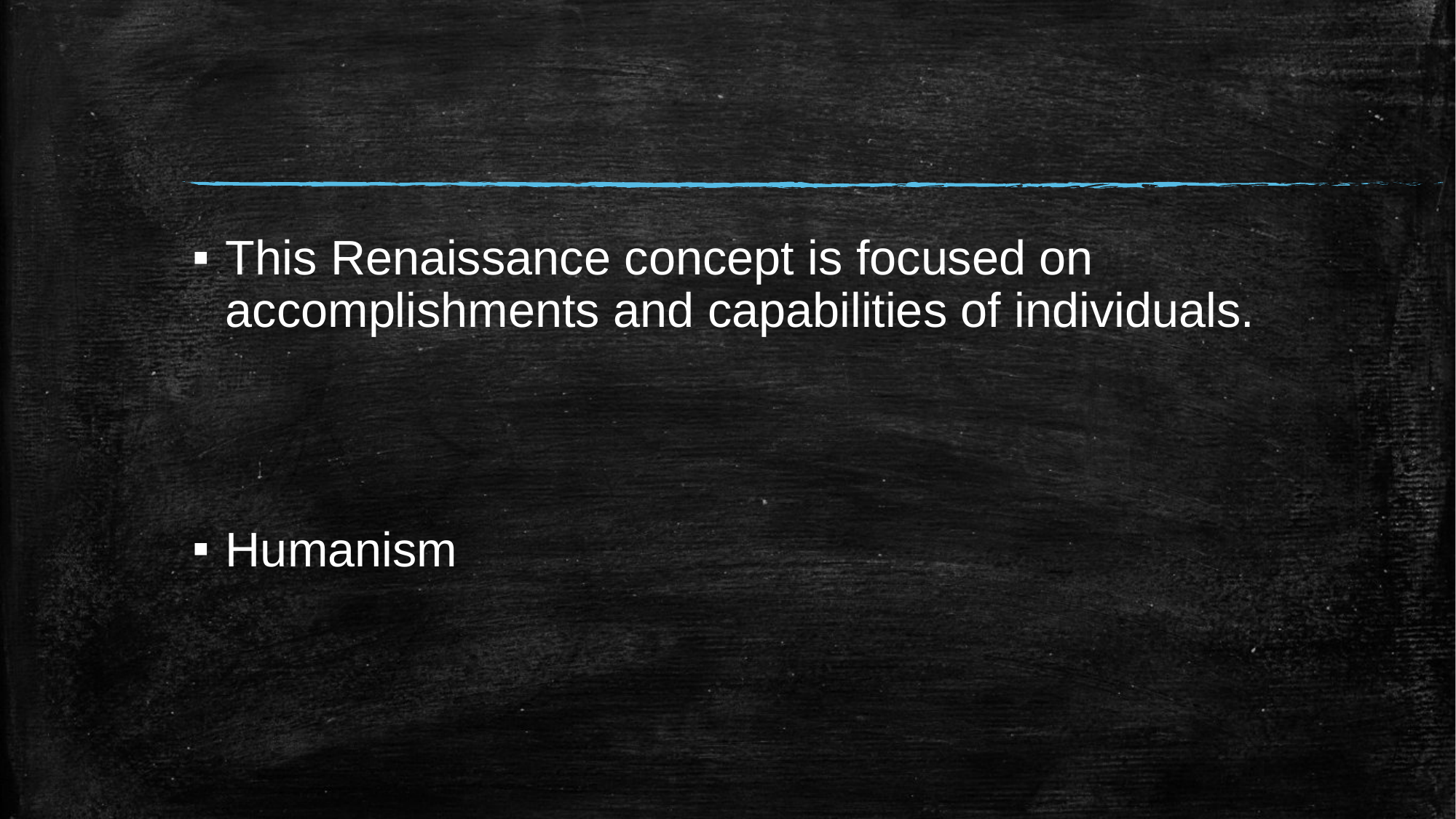

#
This Renaissance concept is focused on accomplishments and capabilities of individuals.

Humanism